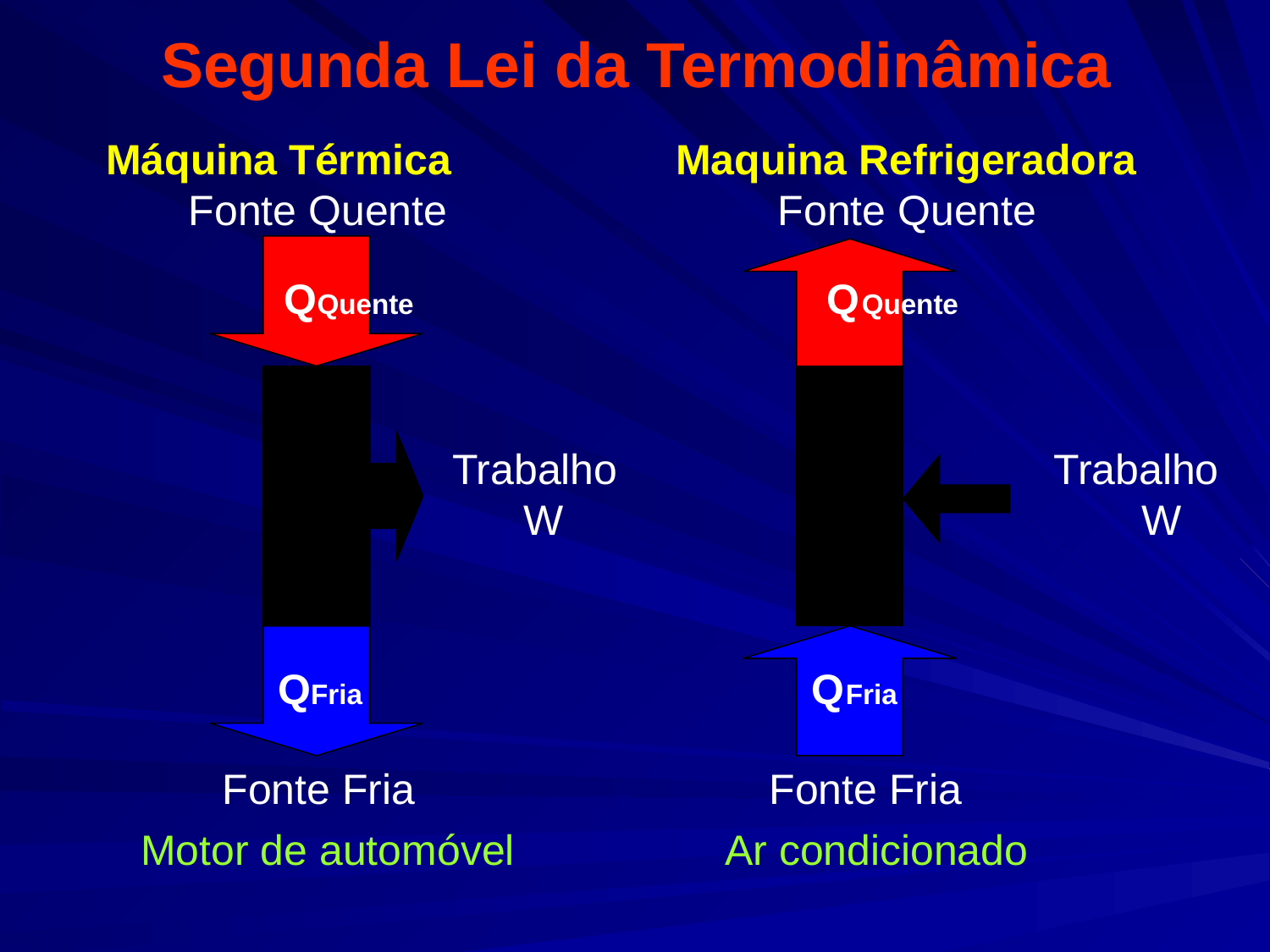

# Segunda Lei da Termodinâmica
          Máquina Térmica                   Maquina Refrigeradora
                 Fonte Quente                            Fonte Quente

 QQuente                                   QQuente

Trabalho                                     Trabalho
      W                                                 W

   QFria                                      QFria
Fonte Fria                              Fonte Fria

          Motor de automóvel                  Ar condicionado